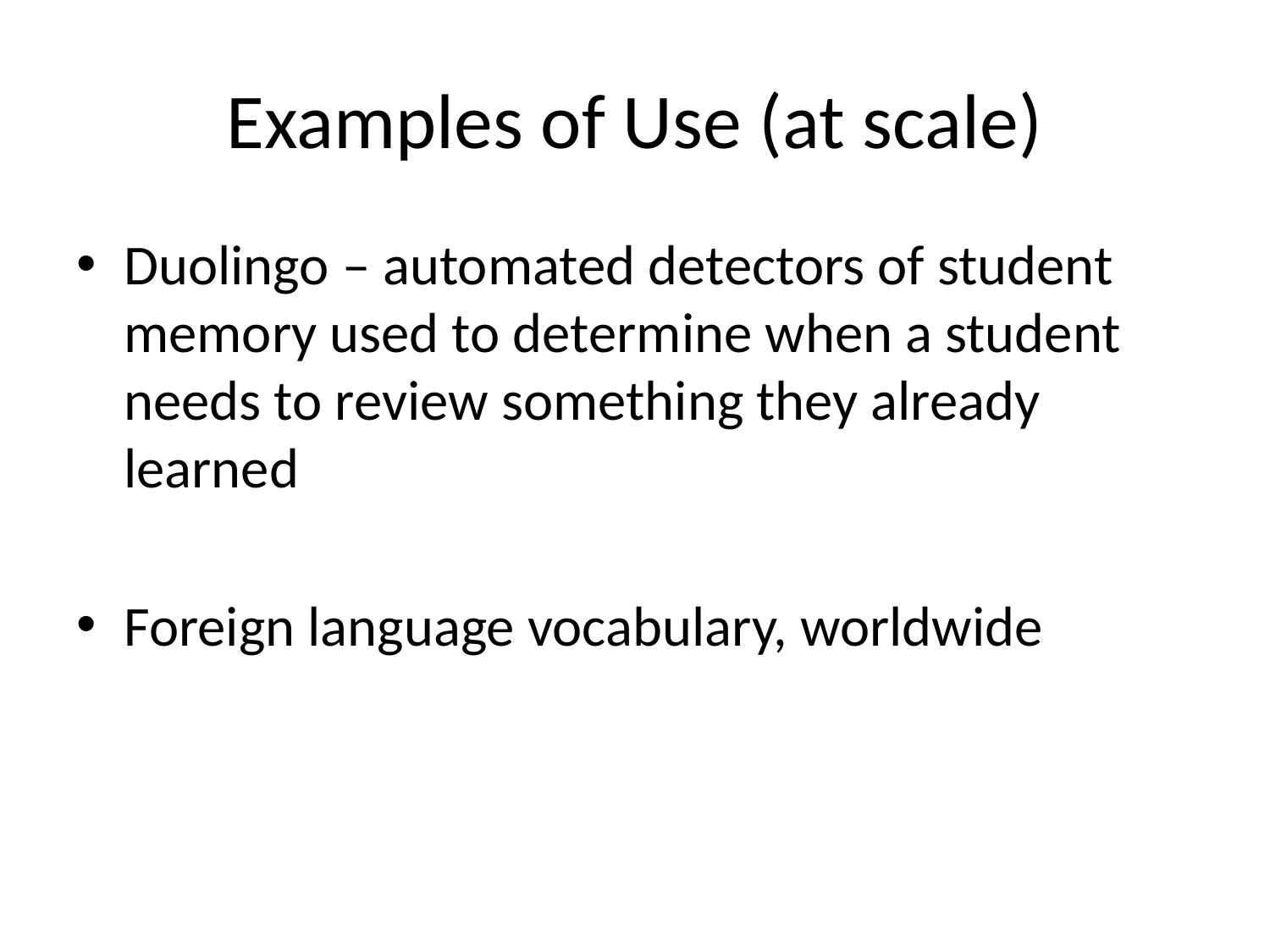

# Examples of Use (at scale)
Duolingo – automated detectors of student memory used to determine when a student needs to review something they already learned

Foreign language vocabulary, worldwide